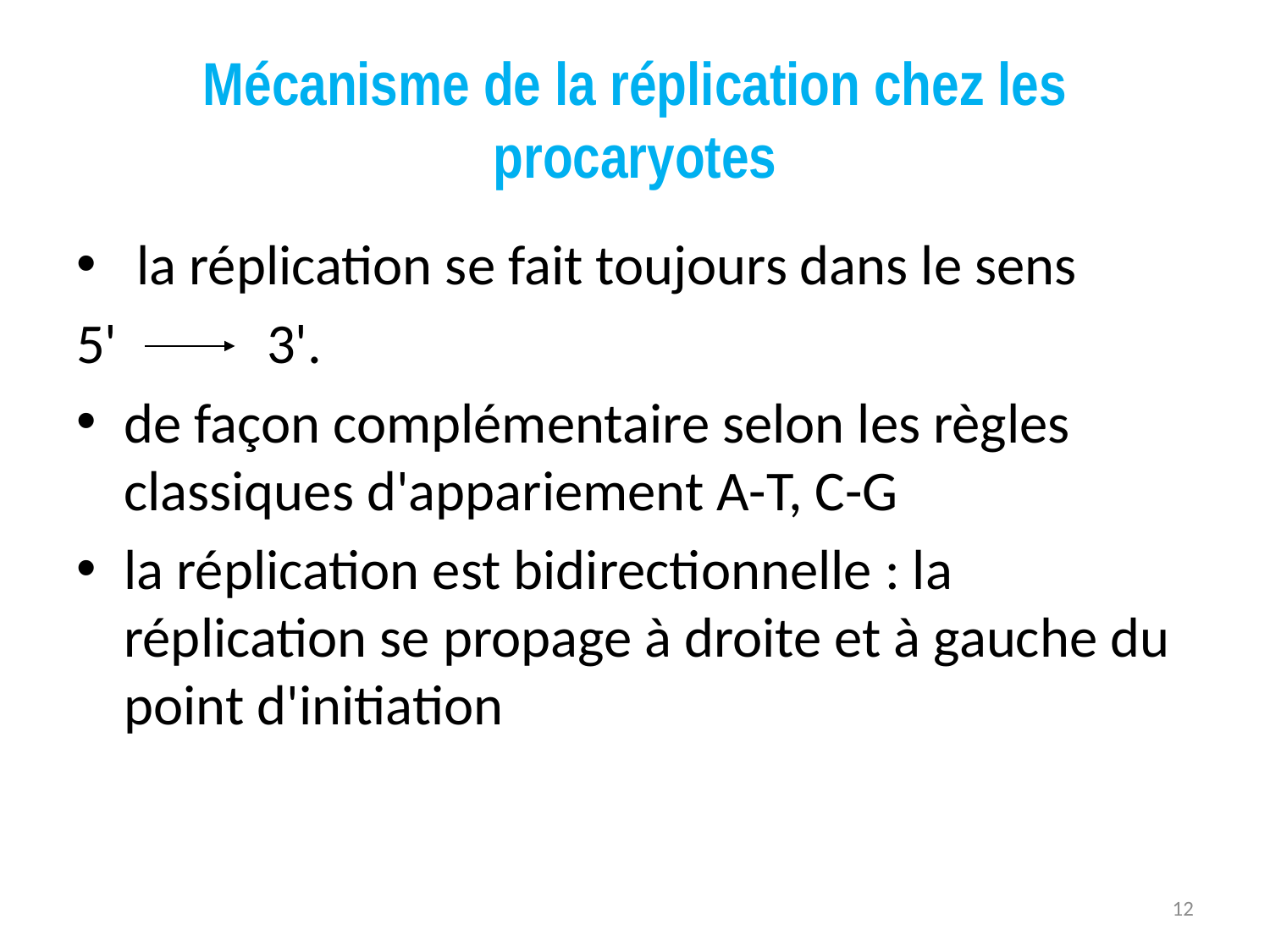

# Mécanisme de la réplication chez les procaryotes
 la réplication se fait toujours dans le sens
5'	     3'.
de façon complémentaire selon les règles classiques d'appariement A-T, C-G
la réplication est bidirectionnelle : la réplication se propage à droite et à gauche du point d'initiation

12